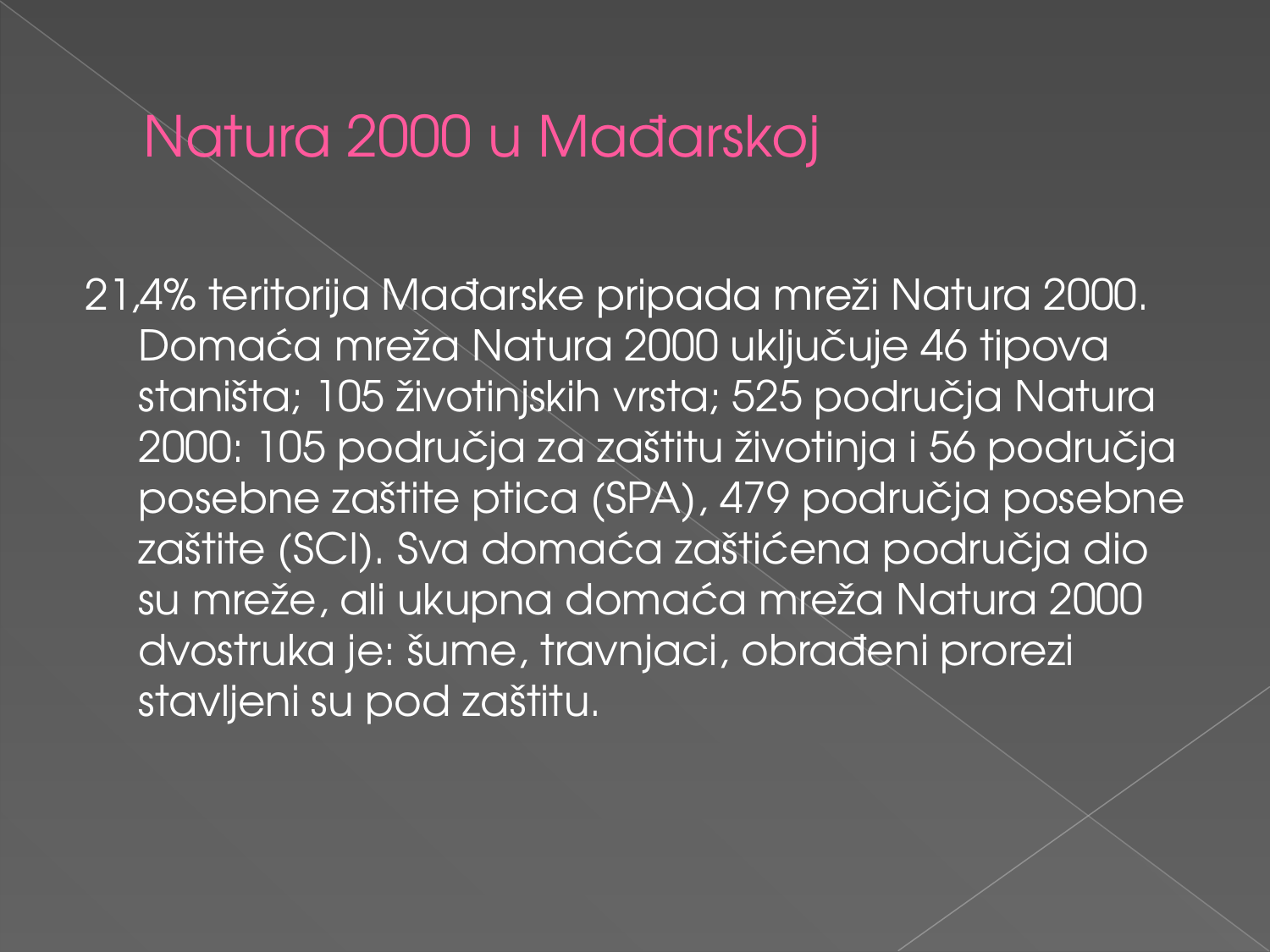

# Natura 2000 u Mađarskoj
21,4% teritorija Mađarske pripada mreži Natura 2000. Domaća mreža Natura 2000 uključuje 46 tipova staništa; 105 životinjskih vrsta; 525 područja Natura 2000: 105 područja za zaštitu životinja i 56 područja posebne zaštite ptica (SPA), 479 područja posebne zaštite (SCI). Sva domaća zaštićena područja dio su mreže, ali ukupna domaća mreža Natura 2000 dvostruka je: šume, travnjaci, obrađeni prorezi stavljeni su pod zaštitu.